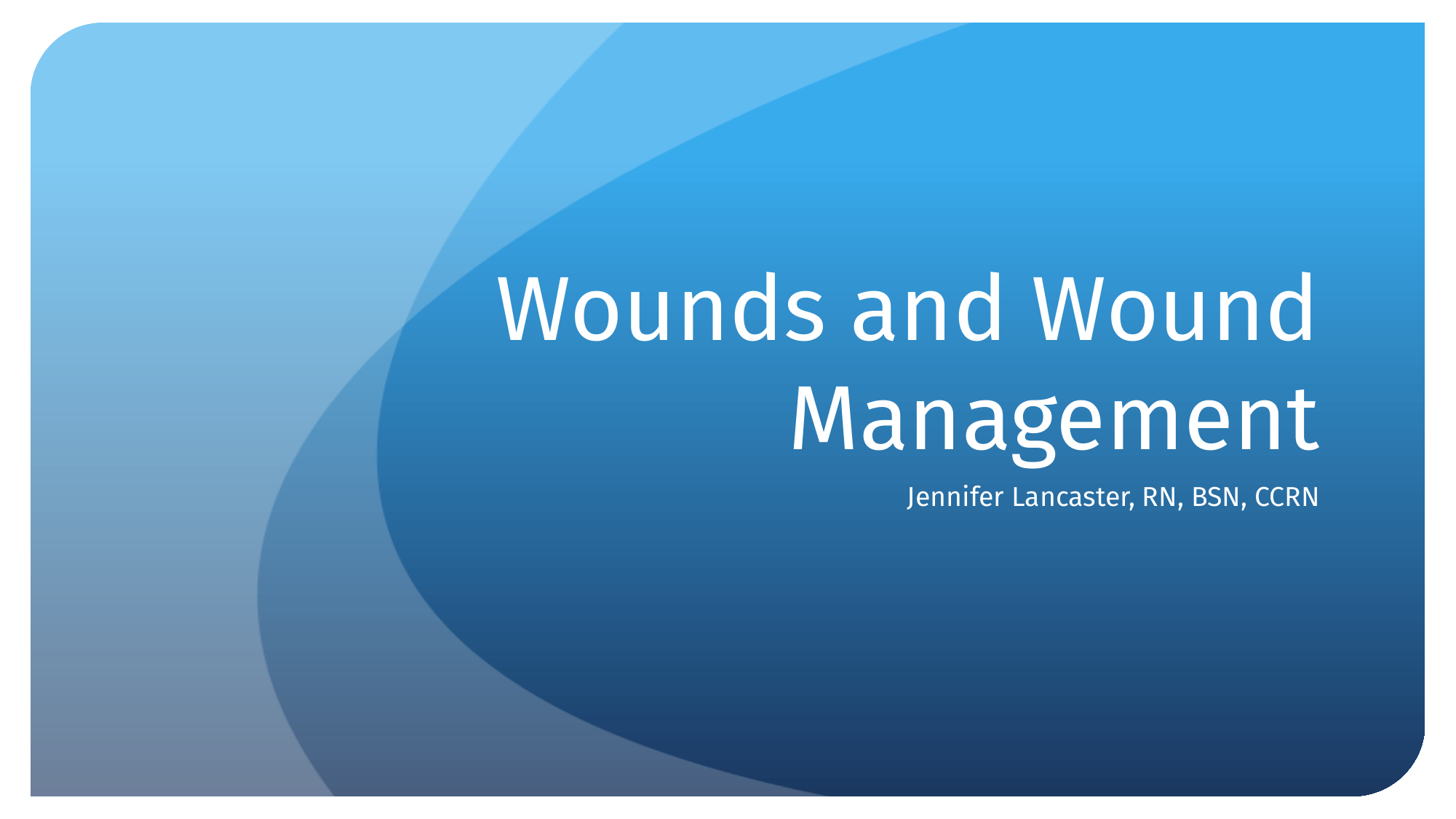

# Wounds and Wound Management
Jennifer Lancaster, RN, BSN, CCRN